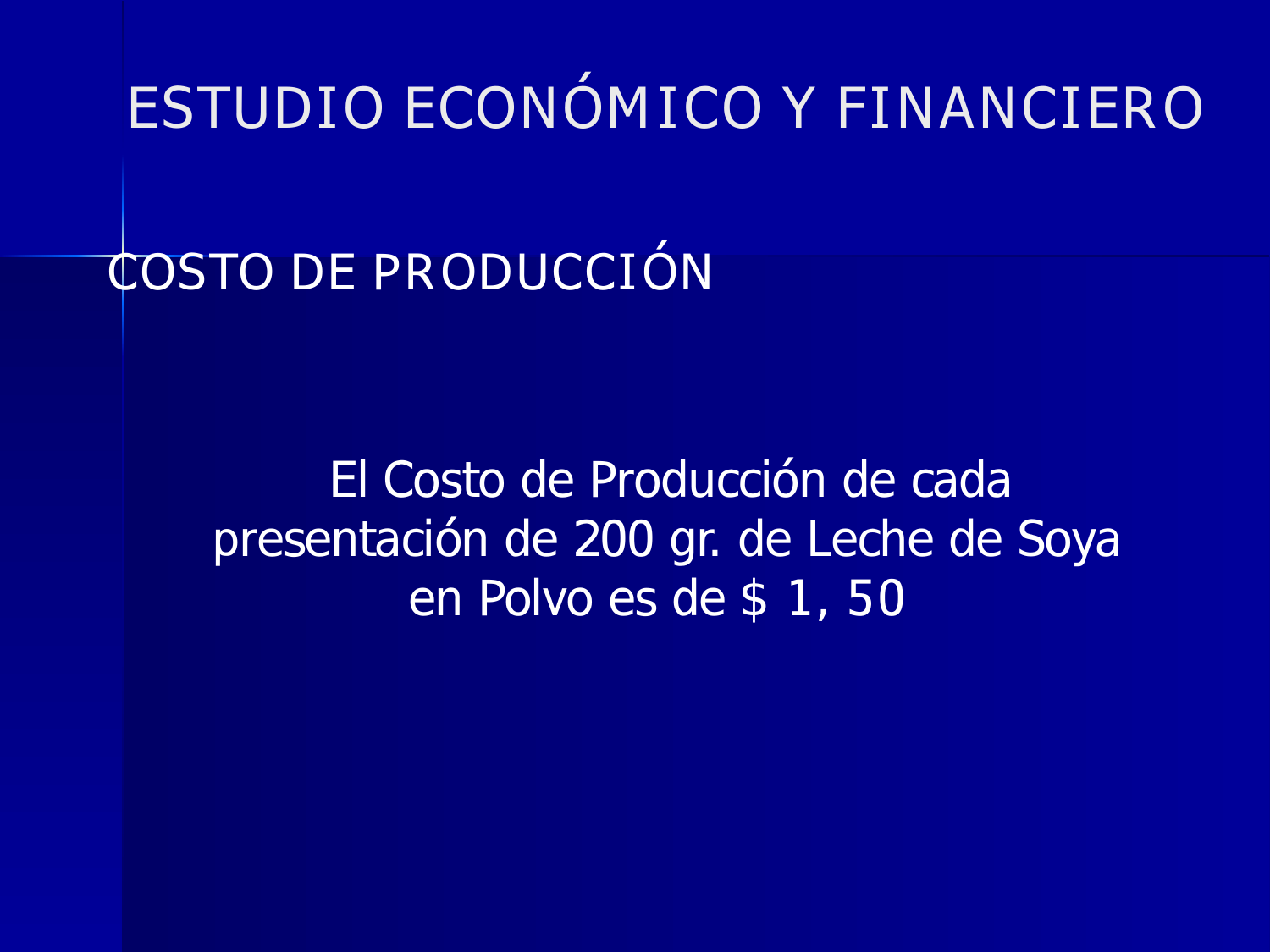

# ESTUDIO ECONÓMICO Y FINANCIERO

COSTO DE PRODUCCIÓN

      El Costo de Producción de cada presentación de 200 gr. de Leche de Soya en Polvo es de $ 1, 50